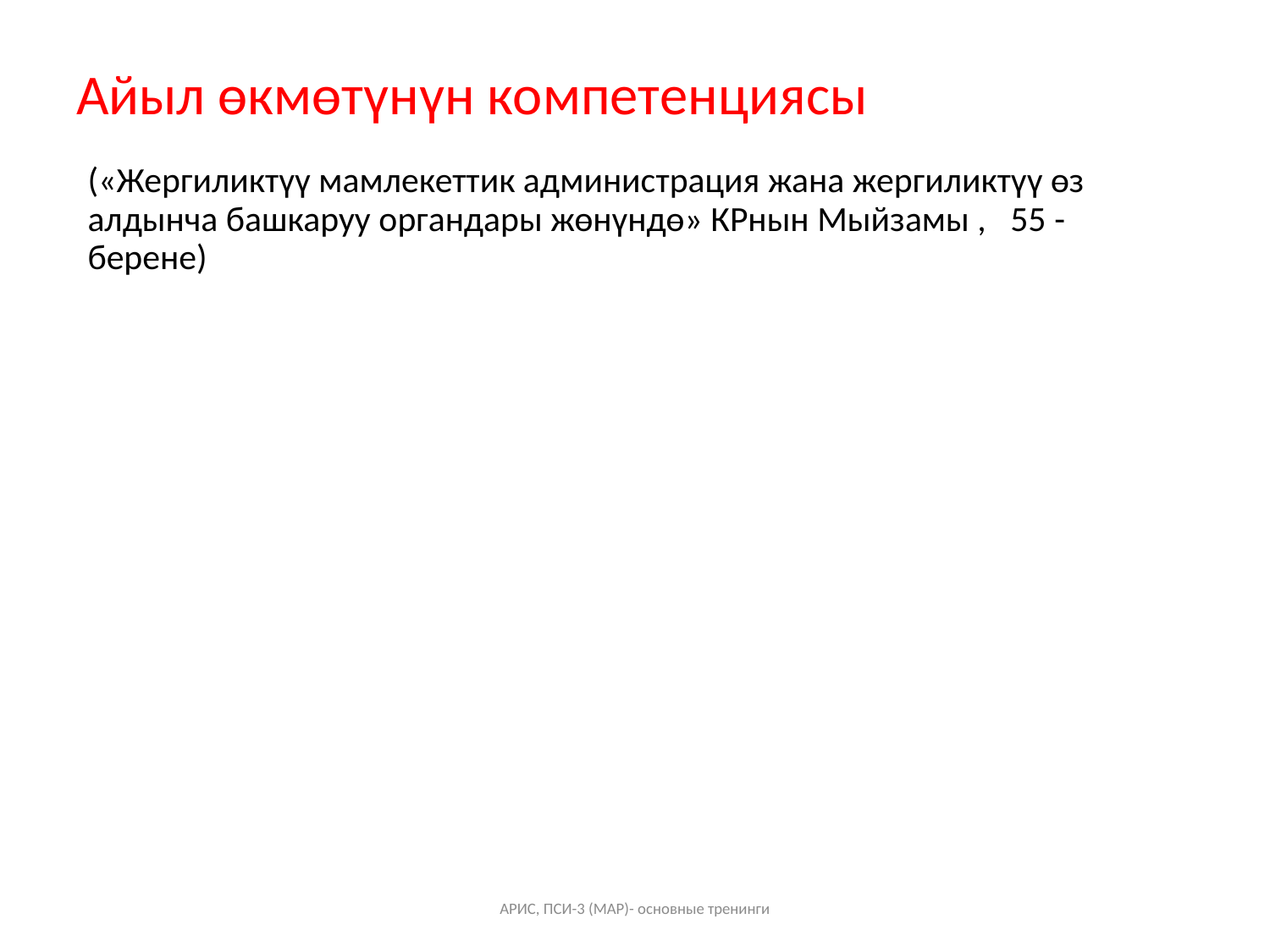

# Айыл өкмөтүнүн компетенциясы
(«Жергиликтүү мамлекеттик администрация жана жергиликтүү өз алдынча башкаруу органдары жөнүндө» КРнын Мыйзамы ,   55 -берене)

АРИС, ПСИ-3 (МАР)- основные тренинги